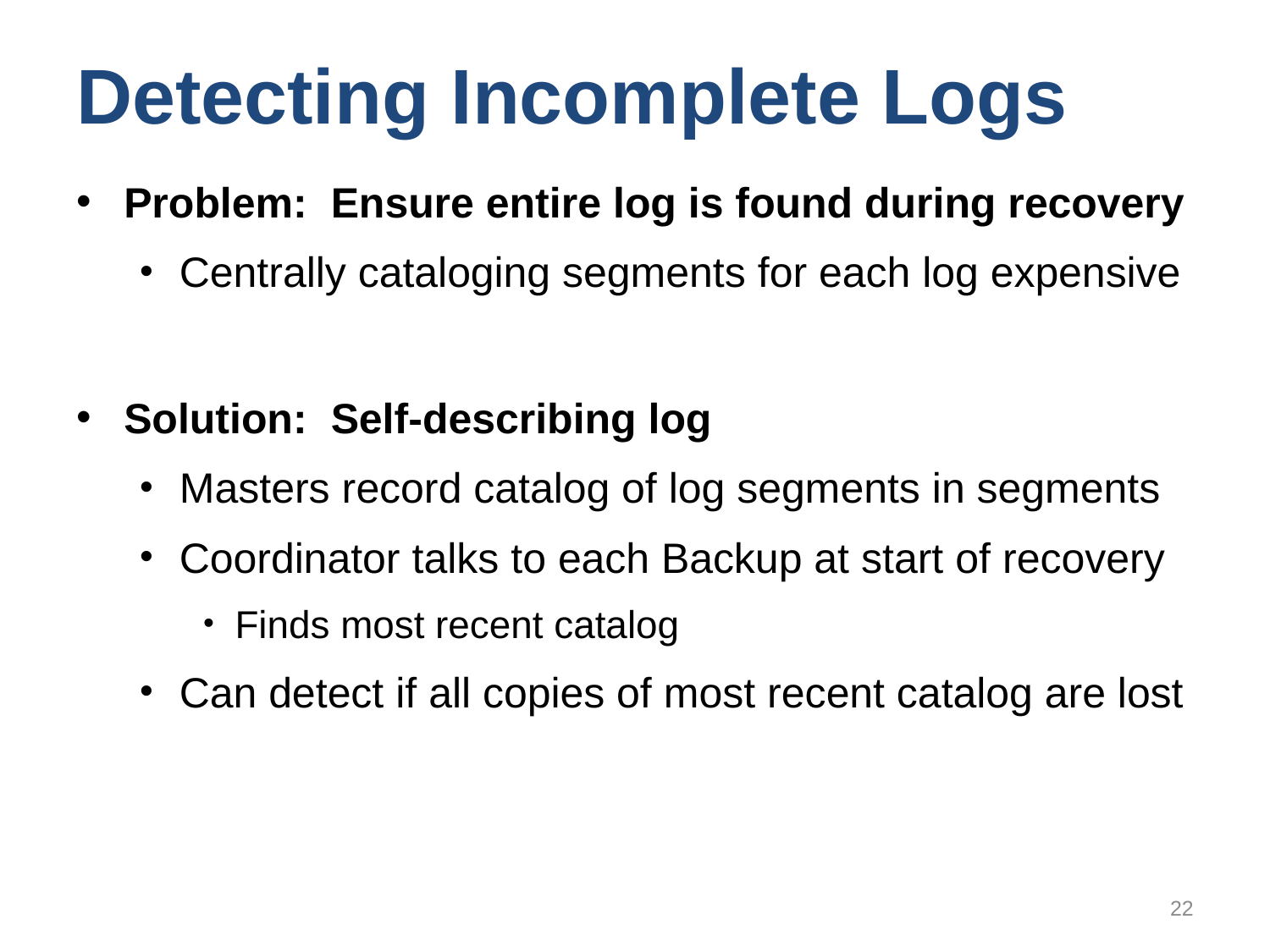

# Detecting Incomplete Logs
Problem:  Ensure entire log is found during recovery
Centrally cataloging segments for each log expensive

Solution:  Self-describing log
Masters record catalog of log segments in segments
Coordinator talks to each Backup at start of recovery
Finds most recent catalog
Can detect if all copies of most recent catalog are lost
22